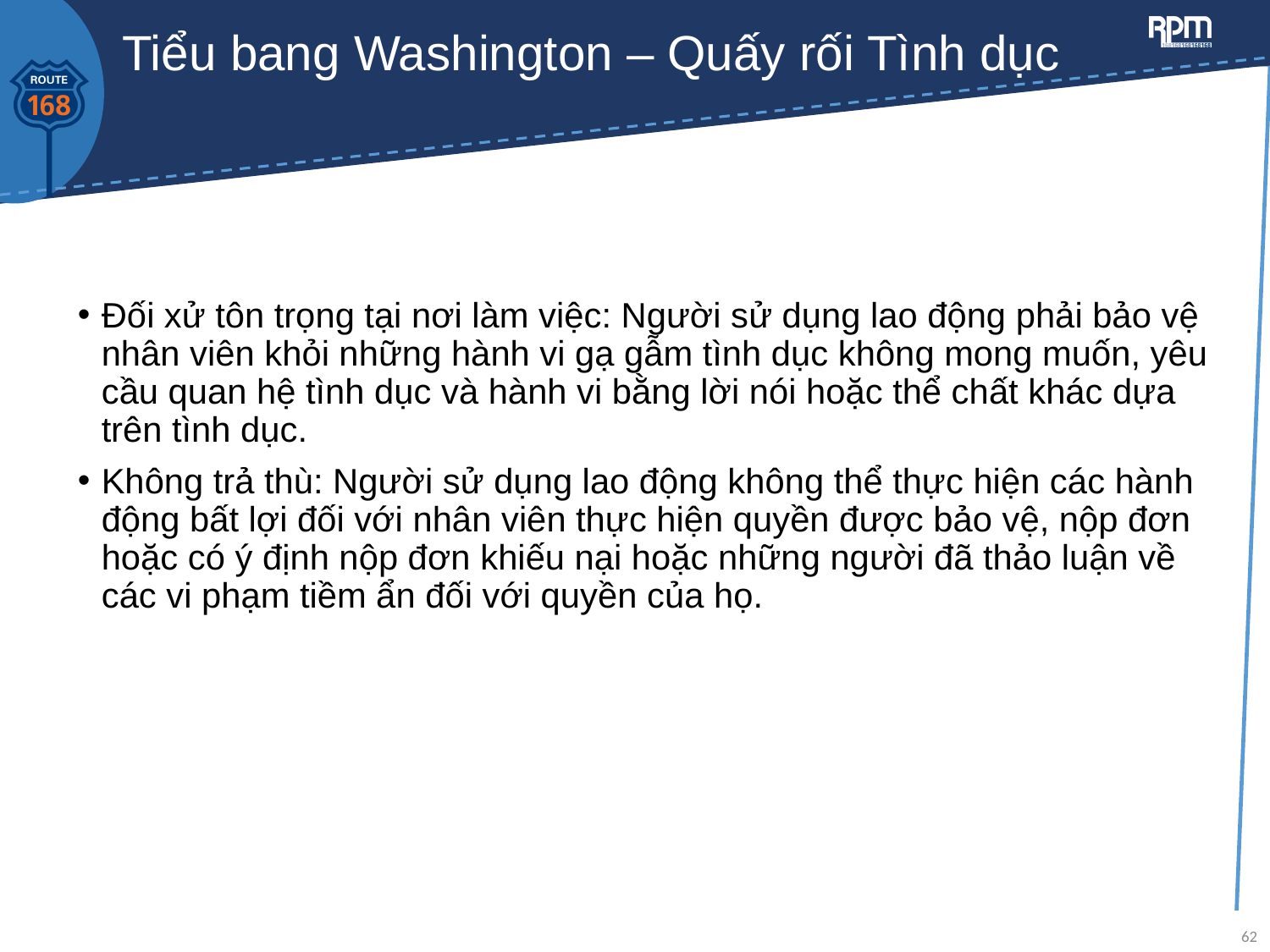

# Tiểu bang Washington – Quấy rối Tình dục
Đối xử tôn trọng tại nơi làm việc: Người sử dụng lao động phải bảo vệ nhân viên khỏi những hành vi gạ gẫm tình dục không mong muốn, yêu cầu quan hệ tình dục và hành vi bằng lời nói hoặc thể chất khác dựa trên tình dục.
Không trả thù: Người sử dụng lao động không thể thực hiện các hành động bất lợi đối với nhân viên thực hiện quyền được bảo vệ, nộp đơn hoặc có ý định nộp đơn khiếu nại hoặc những người đã thảo luận về các vi phạm tiềm ẩn đối với quyền của họ.

62